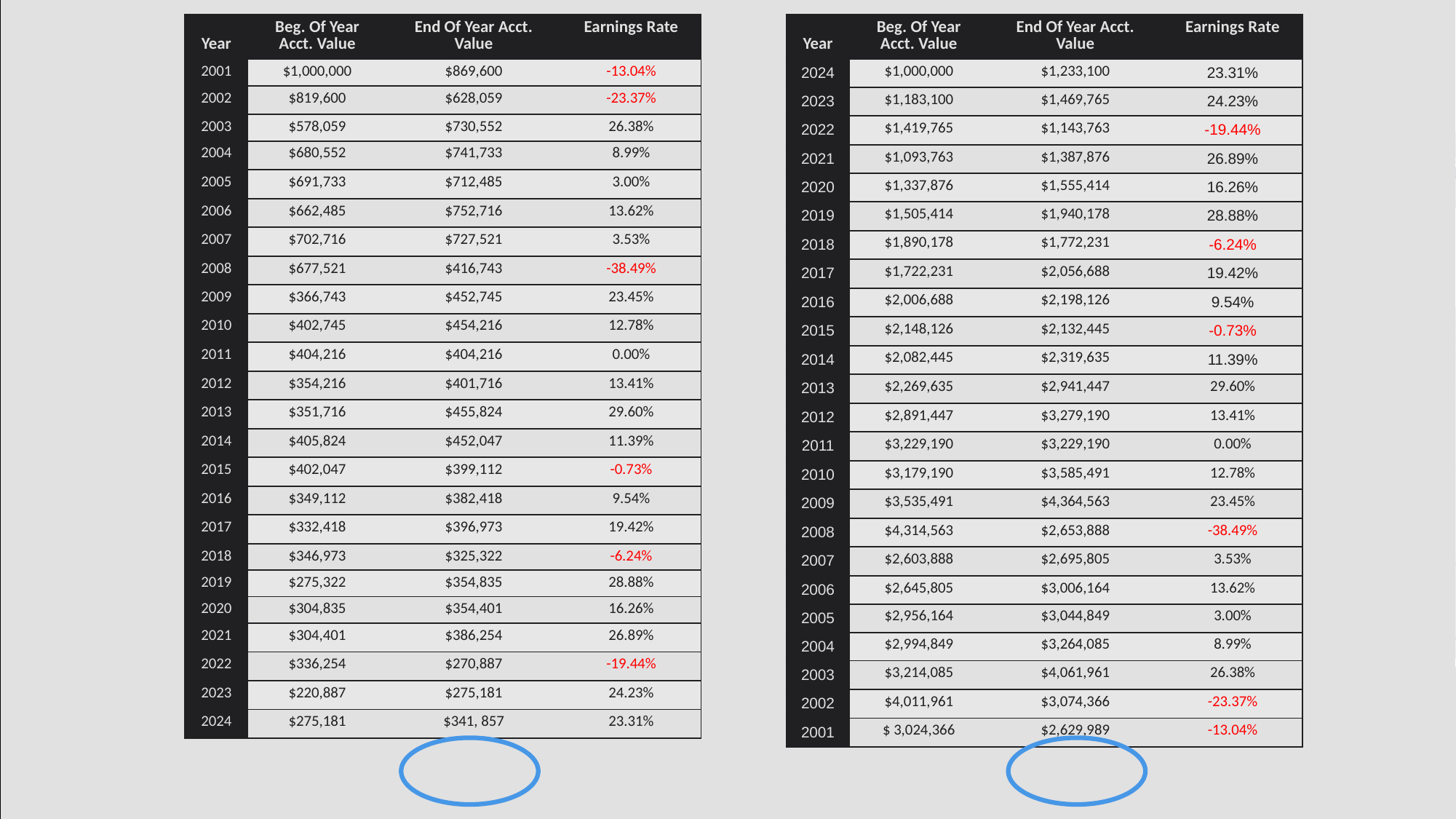

| Year | Beg. Of Year Acct. Value | End Of Year Acct. Value | Earnings Rate |
| --- | --- | --- | --- |
| 2001 | $1,000,000 | $869,600 | -13.04% |
| 2002 | $819,600 | $628,059 | -23.37% |
| 2003 | $578,059 | $730,552 | 26.38% |
| 2004 | $680,552 | $741,733 | 8.99% |
| 2005 | $691,733 | $712,485 | 3.00% |
| 2006 | $662,485 | $752,716 | 13.62% |
| 2007 | $702,716 | $727,521 | 3.53% |
| 2008 | $677,521 | $416,743 | -38.49% |
| 2009 | $366,743 | $452,745 | 23.45% |
| 2010 | $402,745 | $454,216 | 12.78% |
| 2011 | $404,216 | $404,216 | 0.00% |
| 2012 | $354,216 | $401,716 | 13.41% |
| 2013 | $351,716 | $455,824 | 29.60% |
| 2014 | $405,824 | $452,047 | 11.39% |
| 2015 | $402,047 | $399,112 | -0.73% |
| 2016 | $349,112 | $382,418 | 9.54% |
| 2017 | $332,418 | $396,973 | 19.42% |
| 2018 | $346,973 | $325,322 | -6.24% |
| 2019 | $275,322 | $354,835 | 28.88% |
| 2020 | $304,835 | $354,401 | 16.26% |
| 2021 | $304,401 | $386,254 | 26.89% |
| 2022 | $336,254 | $270,887 | -19.44% |
| 2023 | $220,887 | $275,181 | 24.23% |
| 2024 | $275,181 | $341, 857 | 23.31% |
| Year | Beg. Of Year Acct. Value | End Of Year Acct. Value | Earnings Rate |
| --- | --- | --- | --- |
| 2024 | $1,000,000 | $1,233,100 | 23.31% |
| 2023 | $1,183,100 | $1,469,765 | 24.23% |
| 2022 | $1,419,765 | $1,143,763 | -19.44% |
| 2021 | $1,093,763 | $1,387,876 | 26.89% |
| 2020 | $1,337,876 | $1,555,414 | 16.26% |
| 2019 | $1,505,414 | $1,940,178 | 28.88% |
| 2018 | $1,890,178 | $1,772,231 | -6.24% |
| 2017 | $1,722,231 | $2,056,688 | 19.42% |
| 2016 | $2,006,688 | $2,198,126 | 9.54% |
| 2015 | $2,148,126 | $2,132,445 | -0.73% |
| 2014 | $2,082,445 | $2,319,635 | 11.39% |
| 2013 | $2,269,635 | $2,941,447 | 29.60% |
| 2012 | $2,891,447 | $3,279,190 | 13.41% |
| 2011 | $3,229,190 | $3,229,190 | 0.00% |
| 2010 | $3,179,190 | $3,585,491 | 12.78% |
| 2009 | $3,535,491 | $4,364,563 | 23.45% |
| 2008 | $4,314,563 | $2,653,888 | -38.49% |
| 2007 | $2,603,888 | $2,695,805 | 3.53% |
| 2006 | $2,645,805 | $3,006,164 | 13.62% |
| 2005 | $2,956,164 | $3,044,849 | 3.00% |
| 2004 | $2,994,849 | $3,264,085 | 8.99% |
| 2003 | $3,214,085 | $4,061,961 | 26.38% |
| 2002 | $4,011,961 | $3,074,366 | -23.37% |
| 2001 | $ 3,024,366 | $2,629,989 | -13.04% |